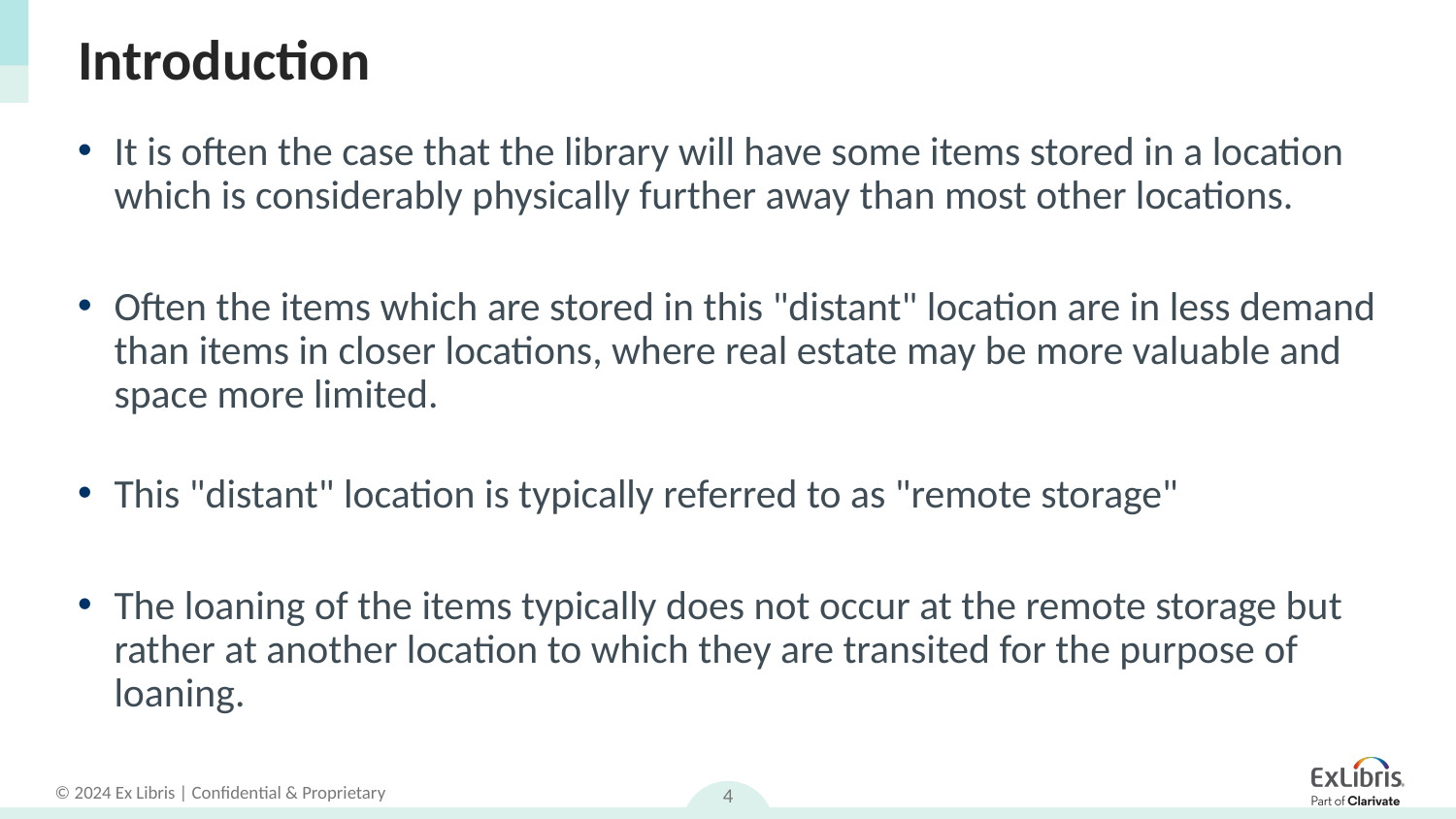

# Introduction
It is often the case that the library will have some items stored in a location which is considerably physically further away than most other locations.

Often the items which are stored in this "distant" location are in less demand than items in closer locations, where real estate may be more valuable and space more limited.
This "distant" location is typically referred to as "remote storage"

The loaning of the items typically does not occur at the remote storage but rather at another location to which they are transited for the purpose of loaning.
4